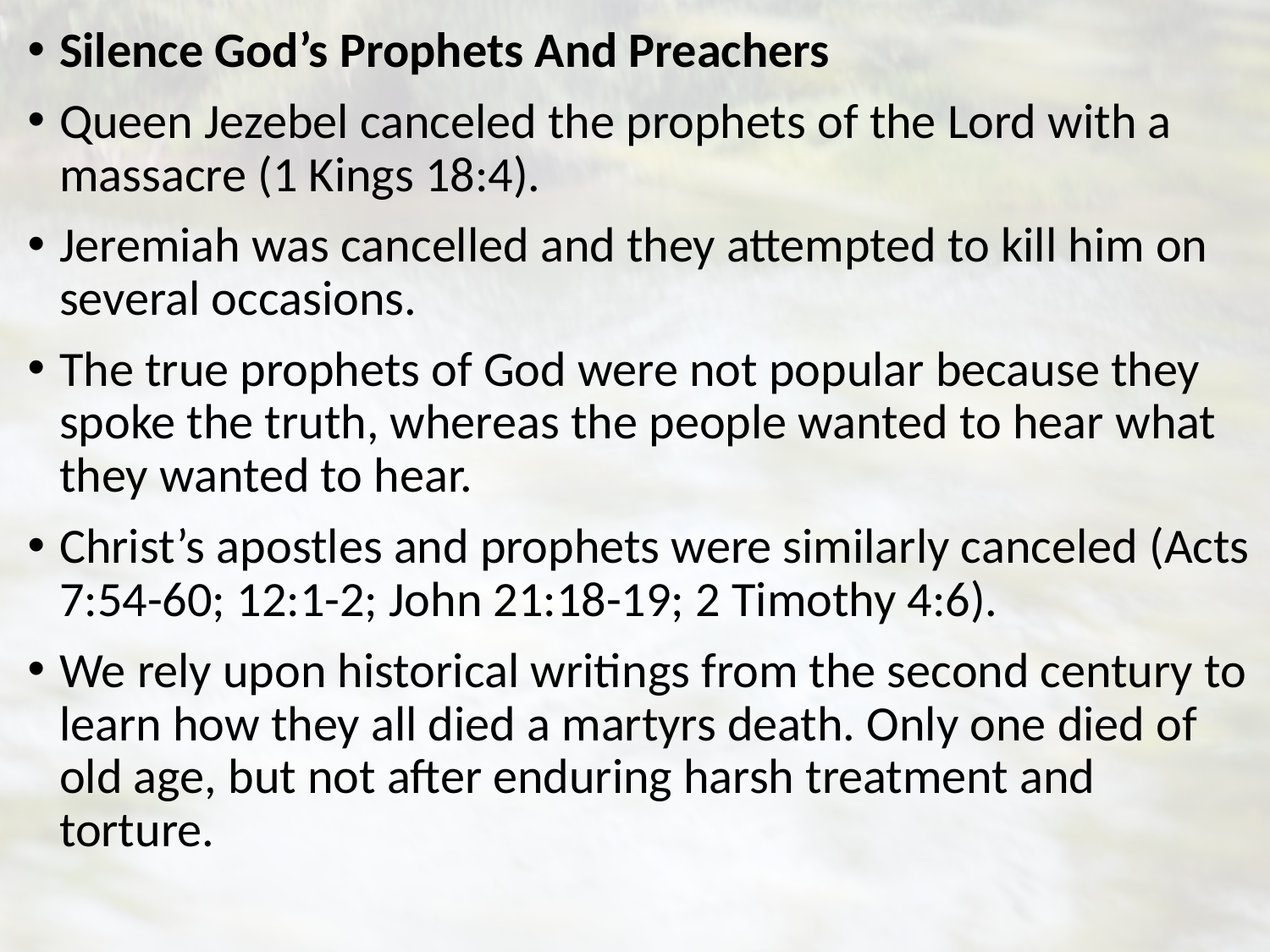

Silence God’s Prophets And Preachers
Queen Jezebel canceled the prophets of the Lord with a massacre (1 Kings 18:4).
Jeremiah was cancelled and they attempted to kill him on several occasions.
The true prophets of God were not popular because they spoke the truth, whereas the people wanted to hear what they wanted to hear.
Christ’s apostles and prophets were similarly canceled (Acts 7:54-60; 12:1-2; John 21:18-19; 2 Timothy 4:6).
We rely upon historical writings from the second century to learn how they all died a martyrs death. Only one died of old age, but not after enduring harsh treatment and torture.